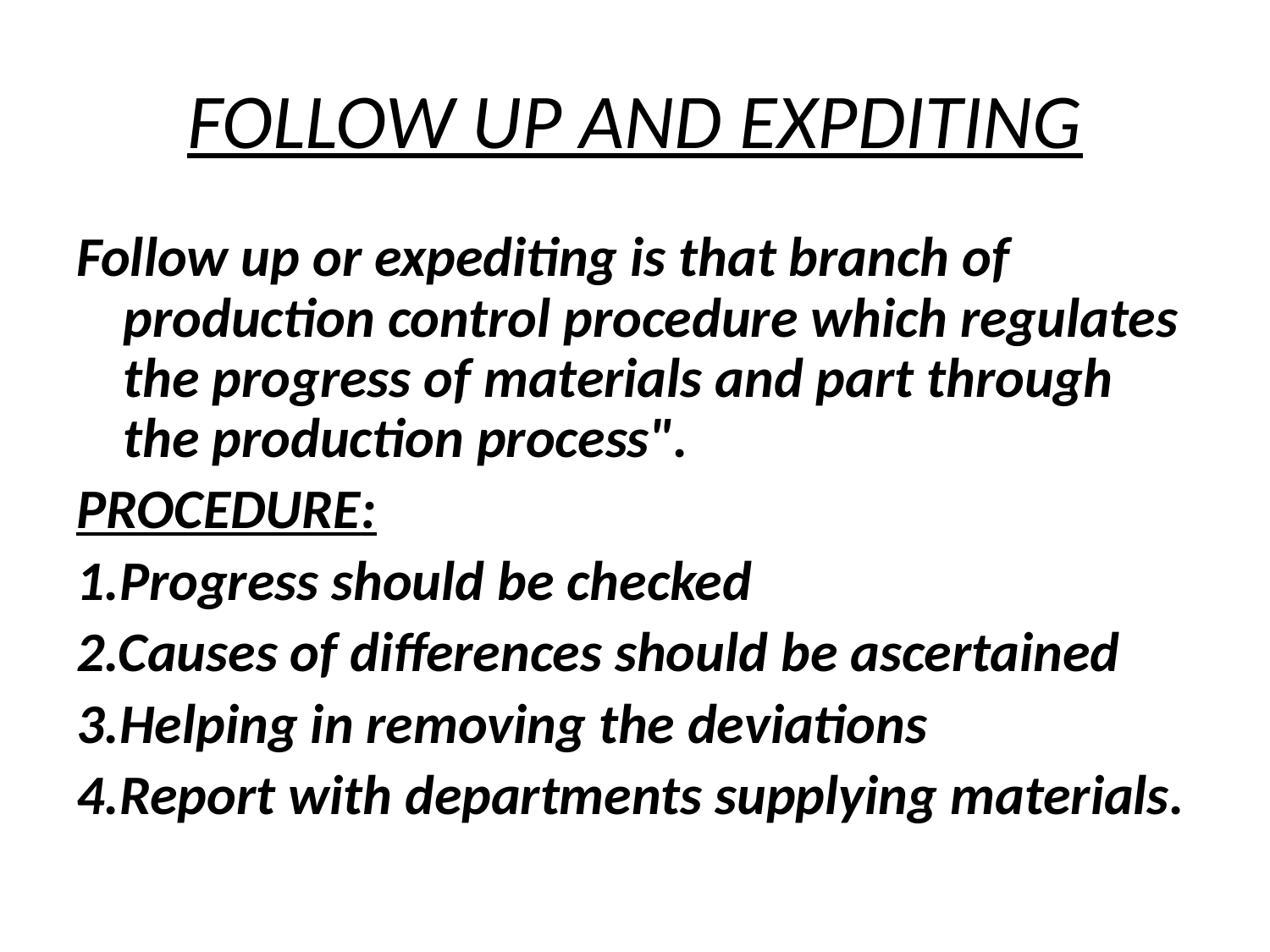

# FOLLOW UP AND EXPDITING
Follow up or expediting is that branch of production control procedure which regulates the progress of materials and part through the production process".
PROCEDURE:
1.Progress should be checked
2.Causes of differences should be ascertained
3.Helping in removing the deviations
4.Report with departments supplying materials.